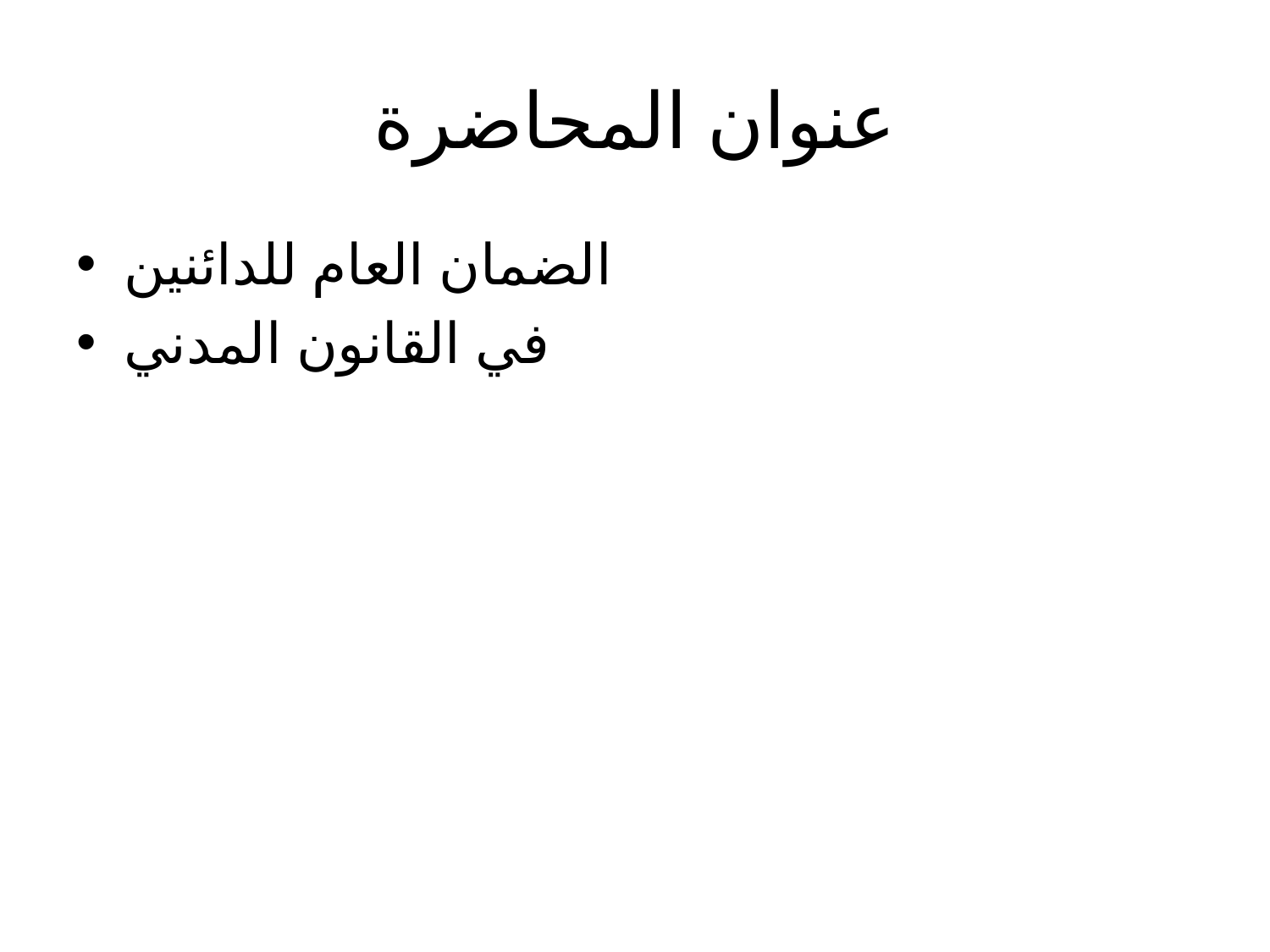

# عنوان المحاضرة
الضمان العام للدائنين
في القانون المدني